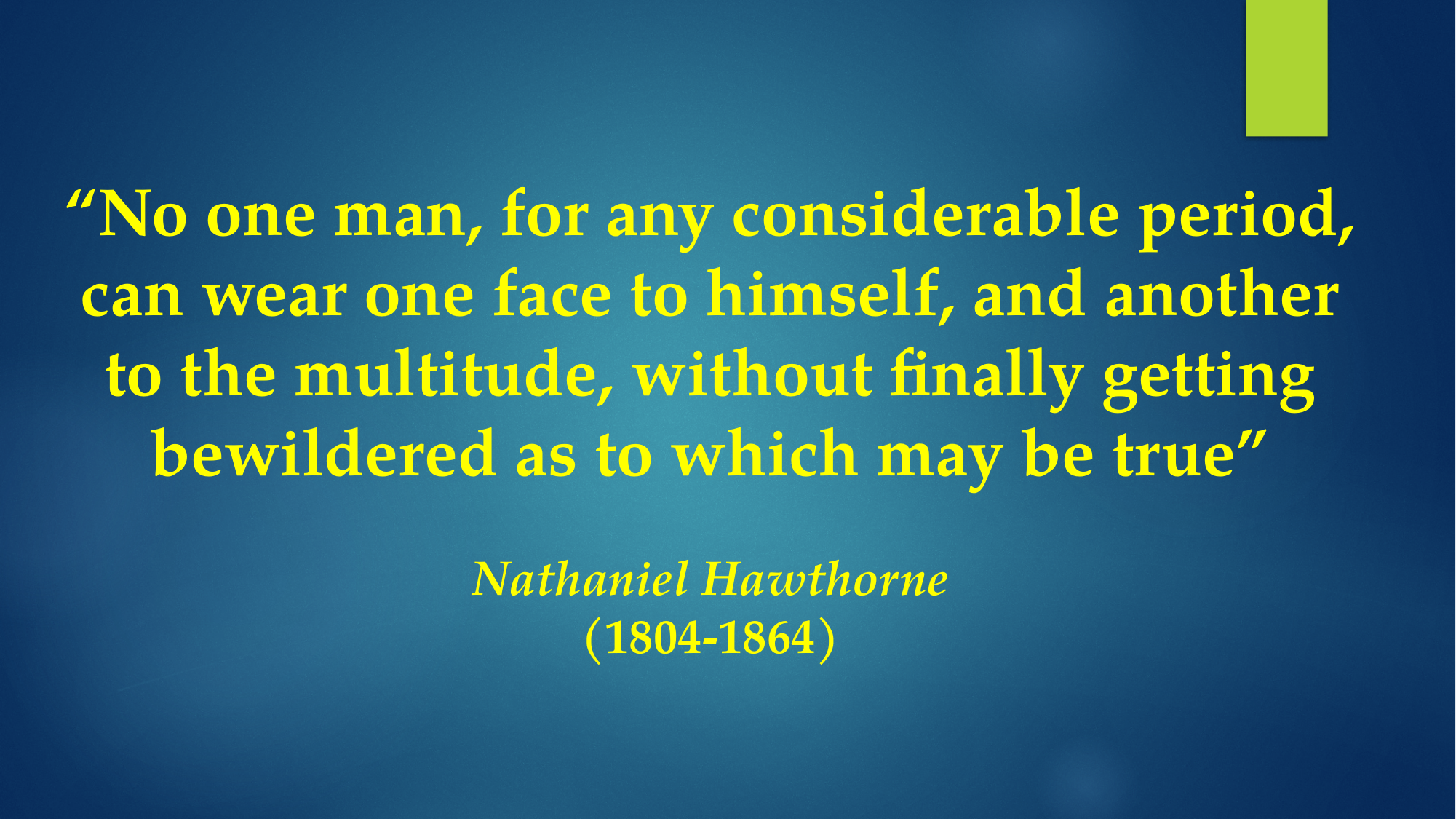

“No one man, for any considerable period, can wear one face to himself, and another to the multitude, without finally getting bewildered as to which may be true”

Nathaniel Hawthorne
(1804-1864)